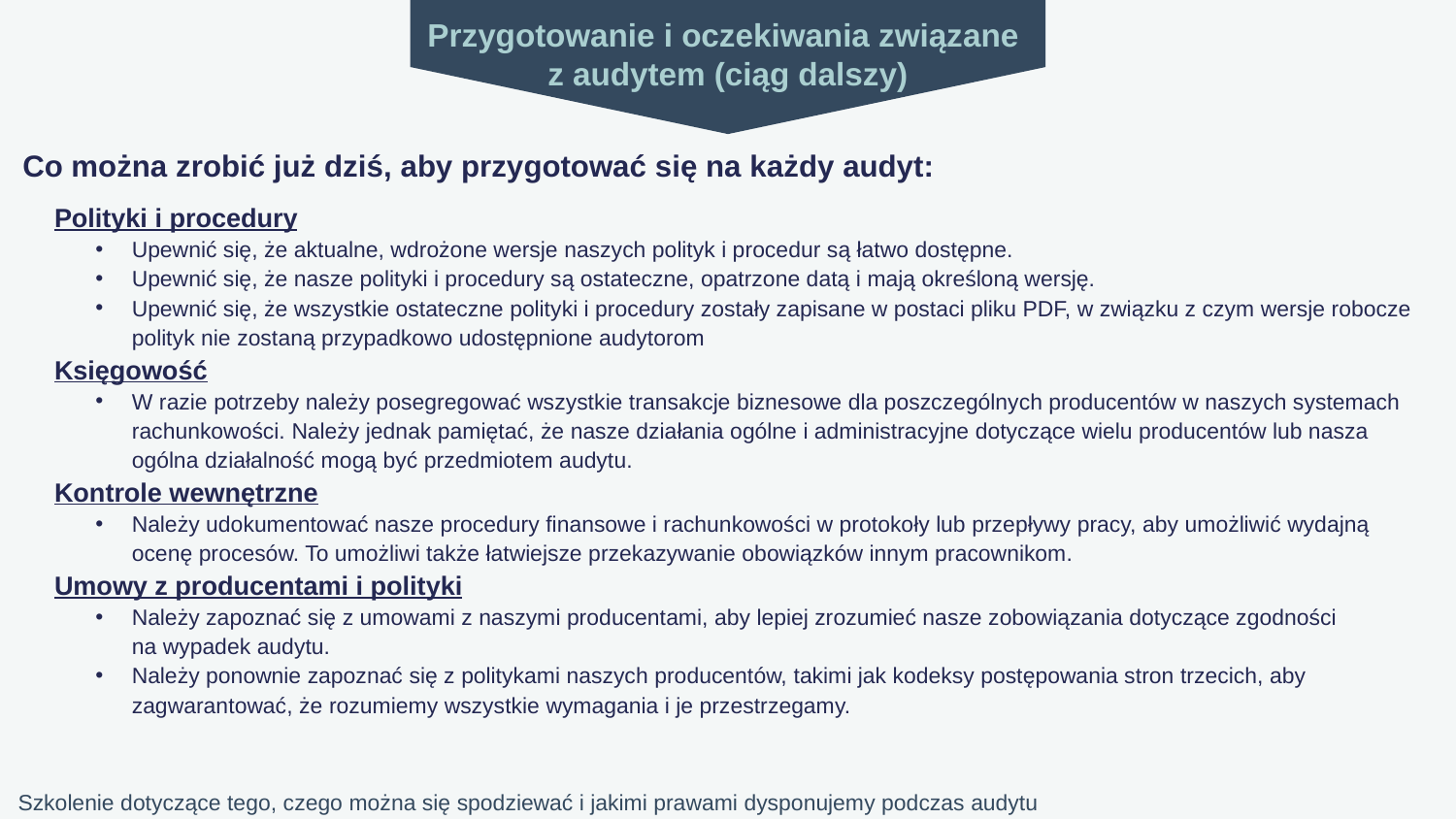

Przygotowanie i oczekiwania związane
z audytem (ciąg dalszy)
Co można zrobić już dziś, aby przygotować się na każdy audyt:
Polityki i procedury
Upewnić się, że aktualne, wdrożone wersje naszych polityk i procedur są łatwo dostępne.
Upewnić się, że nasze polityki i procedury są ostateczne, opatrzone datą i mają określoną wersję.
Upewnić się, że wszystkie ostateczne polityki i procedury zostały zapisane w postaci pliku PDF, w związku z czym wersje robocze polityk nie zostaną przypadkowo udostępnione audytorom
Księgowość
W razie potrzeby należy posegregować wszystkie transakcje biznesowe dla poszczególnych producentów w naszych systemach rachunkowości. Należy jednak pamiętać, że nasze działania ogólne i administracyjne dotyczące wielu producentów lub nasza ogólna działalność mogą być przedmiotem audytu.
Kontrole wewnętrzne
Należy udokumentować nasze procedury finansowe i rachunkowości w protokoły lub przepływy pracy, aby umożliwić wydajną ocenę procesów. To umożliwi także łatwiejsze przekazywanie obowiązków innym pracownikom.
Umowy z producentami i polityki
Należy zapoznać się z umowami z naszymi producentami, aby lepiej zrozumieć nasze zobowiązania dotyczące zgodności
na wypadek audytu.
Należy ponownie zapoznać się z politykami naszych producentów, takimi jak kodeksy postępowania stron trzecich, aby zagwarantować, że rozumiemy wszystkie wymagania i je przestrzegamy.